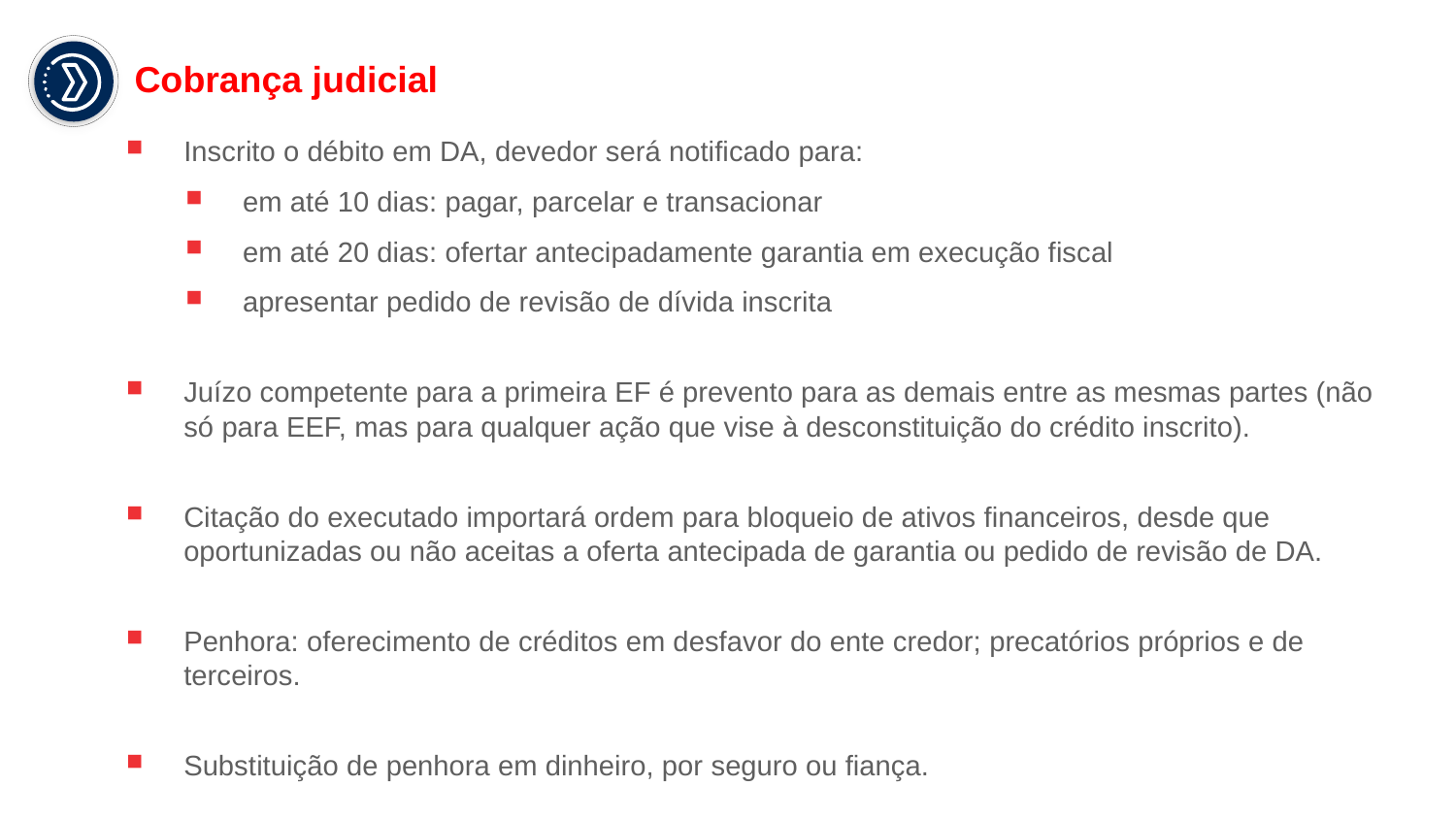

Cobrança judicial
Inscrito o débito em DA, devedor será notificado para:
em até 10 dias: pagar, parcelar e transacionar
em até 20 dias: ofertar antecipadamente garantia em execução fiscal
apresentar pedido de revisão de dívida inscrita

Juízo competente para a primeira EF é prevento para as demais entre as mesmas partes (não só para EEF, mas para qualquer ação que vise à desconstituição do crédito inscrito).

Citação do executado importará ordem para bloqueio de ativos financeiros, desde que oportunizadas ou não aceitas a oferta antecipada de garantia ou pedido de revisão de DA.

Penhora: oferecimento de créditos em desfavor do ente credor; precatórios próprios e de terceiros.

Substituição de penhora em dinheiro, por seguro ou fiança.